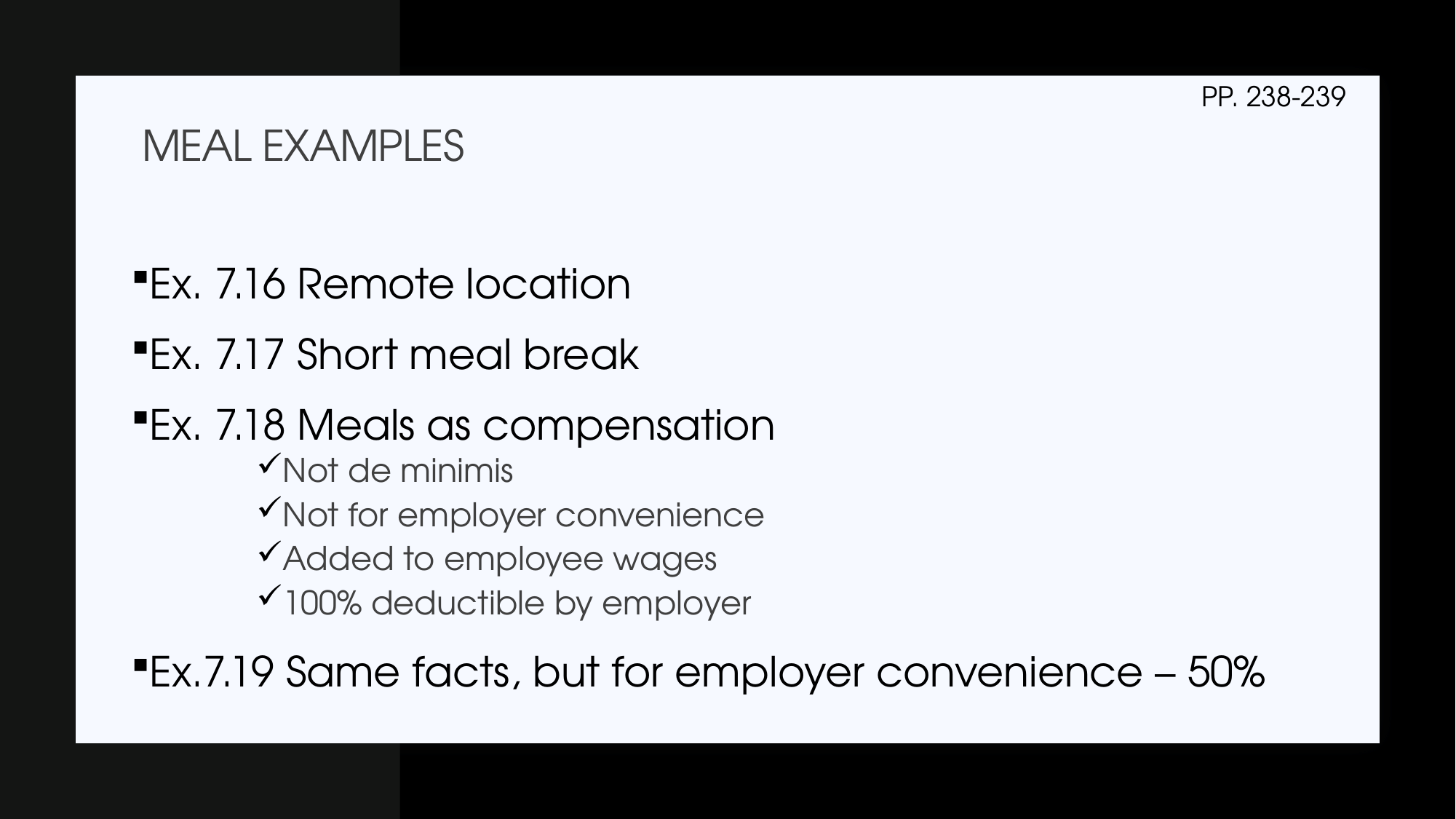

PP. 238-239
# Meal examples
Ex. 7.16 Remote location
Ex. 7.17 Short meal break
Ex. 7.18 Meals as compensation
Not de minimis
Not for employer convenience
Added to employee wages
100% deductible by employer
Ex.7.19 Same facts, but for employer convenience – 50%